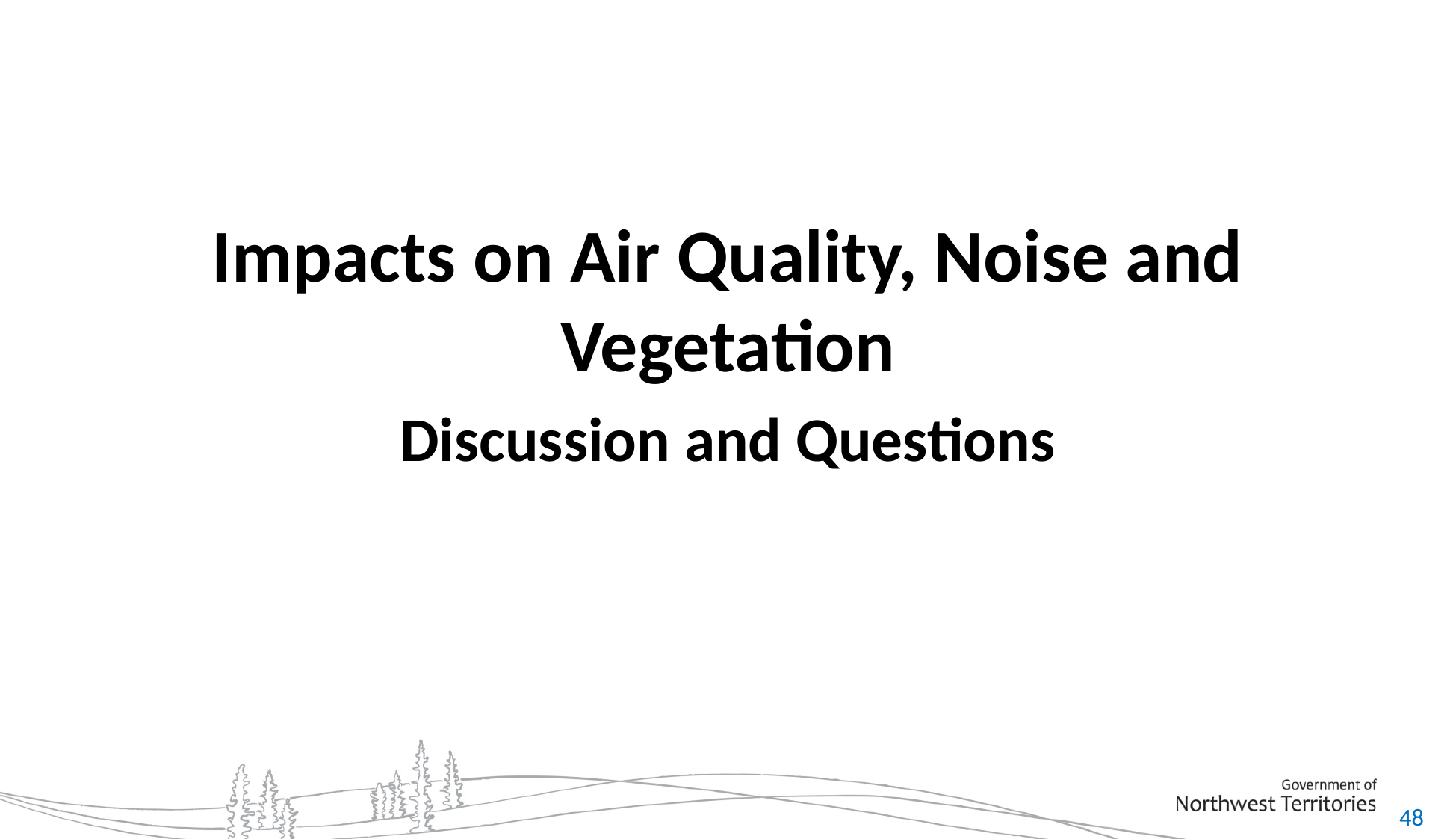

Impacts on Air Quality, Noise and Vegetation
Discussion and Questions
48